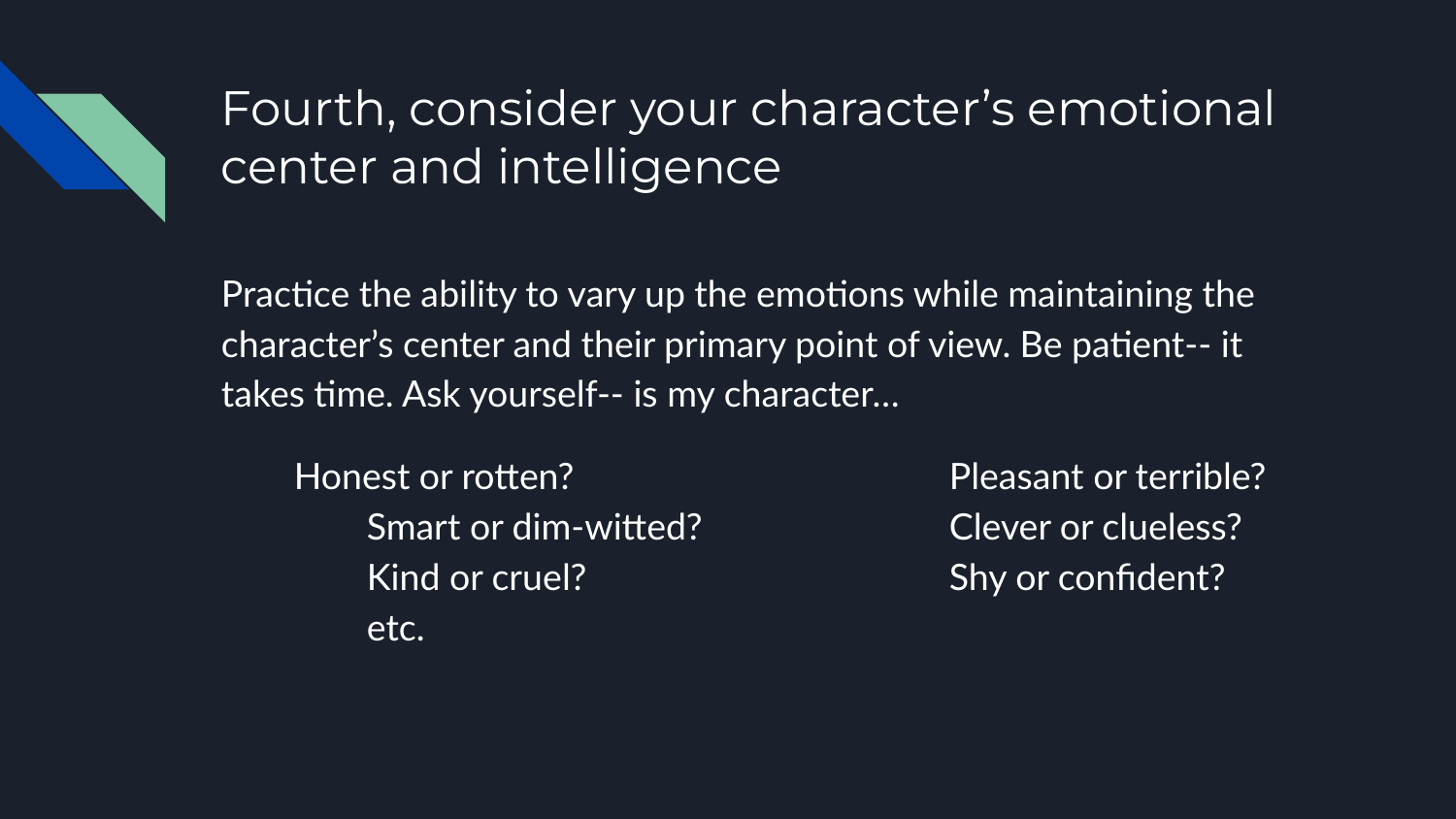

# Fourth, consider your character’s emotional center and intelligence
Practice the ability to vary up the emotions while maintaining the character’s center and their primary point of view. Be patient-- it takes time. Ask yourself-- is my character…
Honest or rotten? 			Pleasant or terrible?
	Smart or dim-witted? 		Clever or clueless?
	Kind or cruel? 			Shy or confident?
	etc.